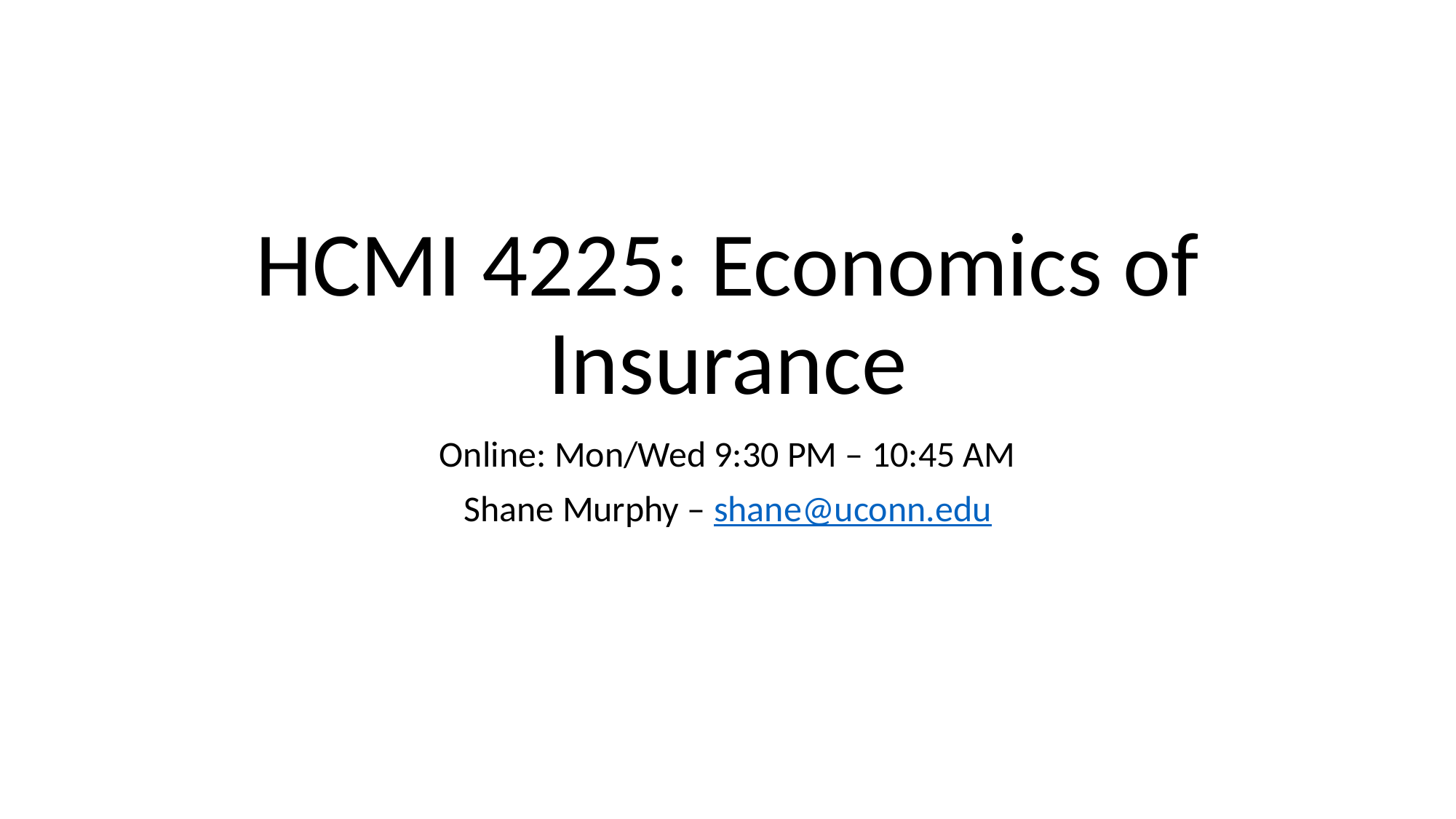

# HCMI 4225: Economics of Insurance
Online: Mon/Wed 9:30 PM – 10:45 AM
Shane Murphy – shane@uconn.edu